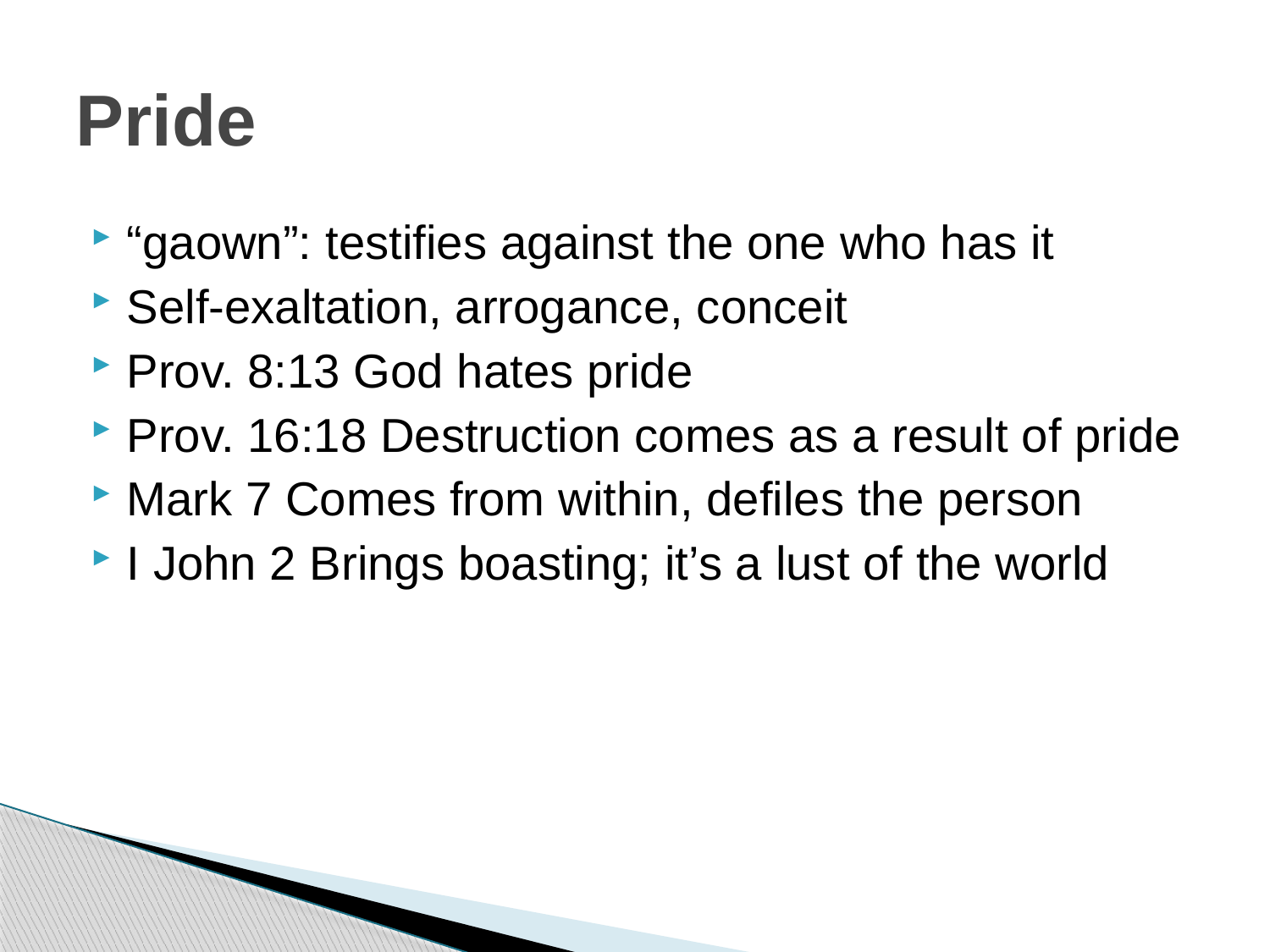

# Pride
“gaown”: testifies against the one who has it
Self-exaltation, arrogance, conceit
Prov. 8:13 God hates pride
Prov. 16:18 Destruction comes as a result of pride
Mark 7 Comes from within, defiles the person
I John 2 Brings boasting; it’s a lust of the world